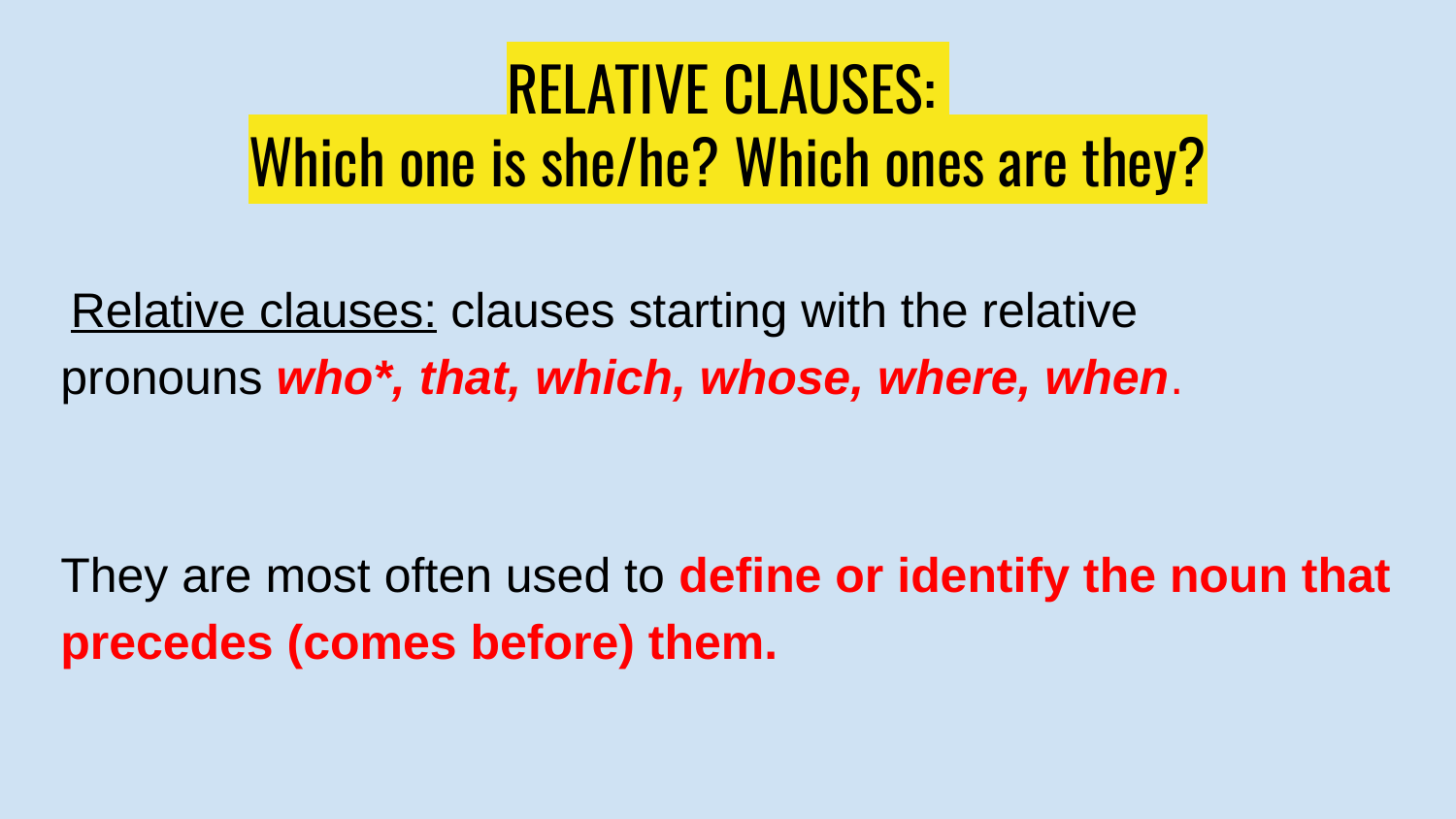

# RELATIVE CLAUSES:
Which one is she/he? Which ones are they?
 Relative clauses: clauses starting with the relative pronouns who*, that, which, whose, where, when.

They are most often used to define or identify the noun that precedes (comes before) them.